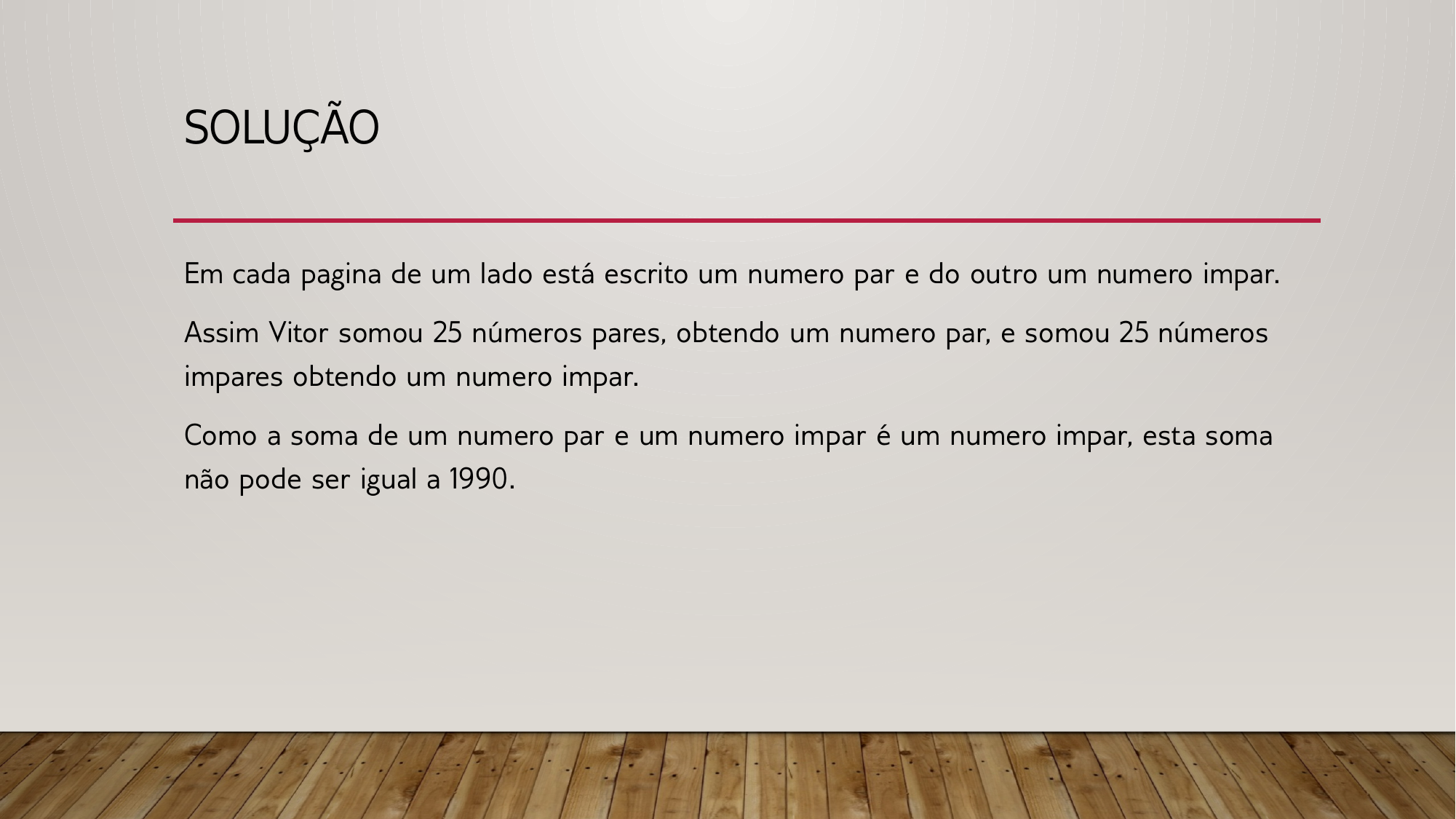

# Solução
Em cada pagina de um lado está escrito um numero par e do outro um numero impar.
Assim Vitor somou 25 números pares, obtendo um numero par, e somou 25 números impares obtendo um numero impar.
Como a soma de um numero par e um numero impar é um numero impar, esta soma não pode ser igual a 1990.